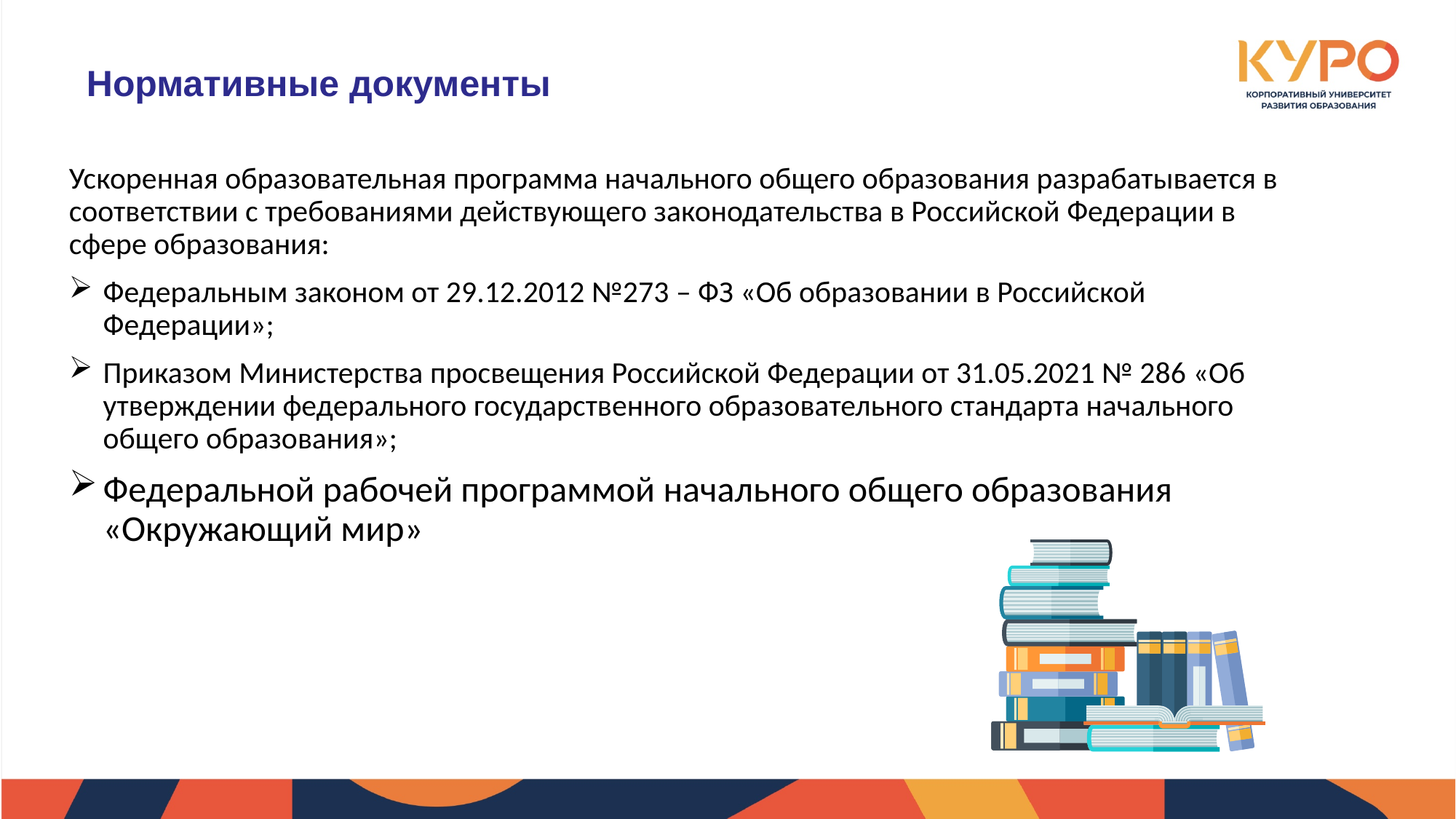

Нормативные документы

Ускоренная образовательная программа начального общего образования разрабатывается в соответствии с требованиями действующего законодательства в Российской Федерации в сфере образования:
Федеральным законом от 29.12.2012 №273 – ФЗ «Об образовании в Российской Федерации»;
Приказом Министерства просвещения Российской Федерации от 31.05.2021 № 286 «Об утверждении федерального государственного образовательного стандарта начального общего образования»;
Федеральной рабочей программой начального общего образования «Окружающий мир»